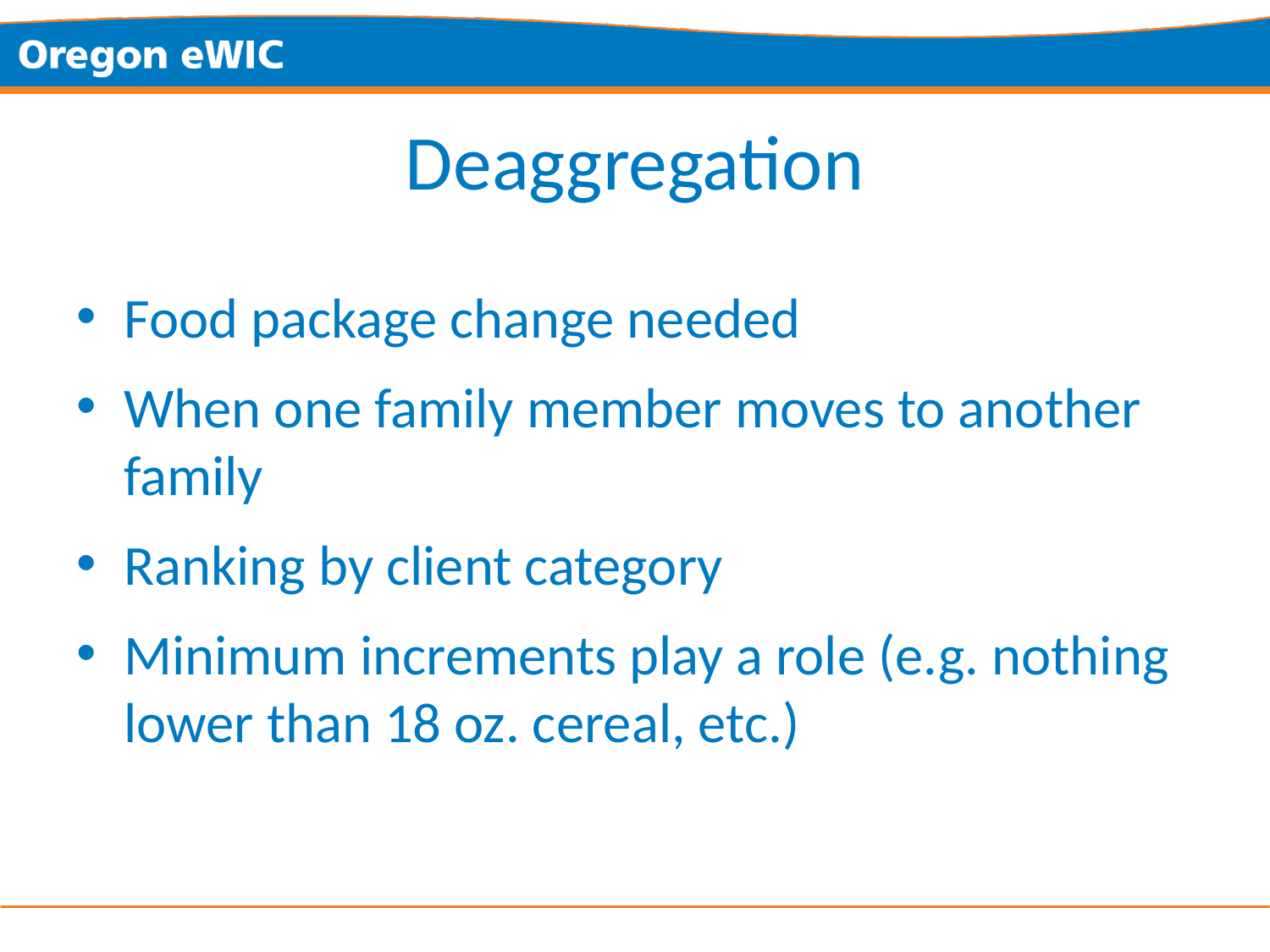

# Deaggregation
Food package change needed
When one family member moves to another family
Ranking by client category
Minimum increments play a role (e.g. nothing lower than 18 oz. cereal, etc.)